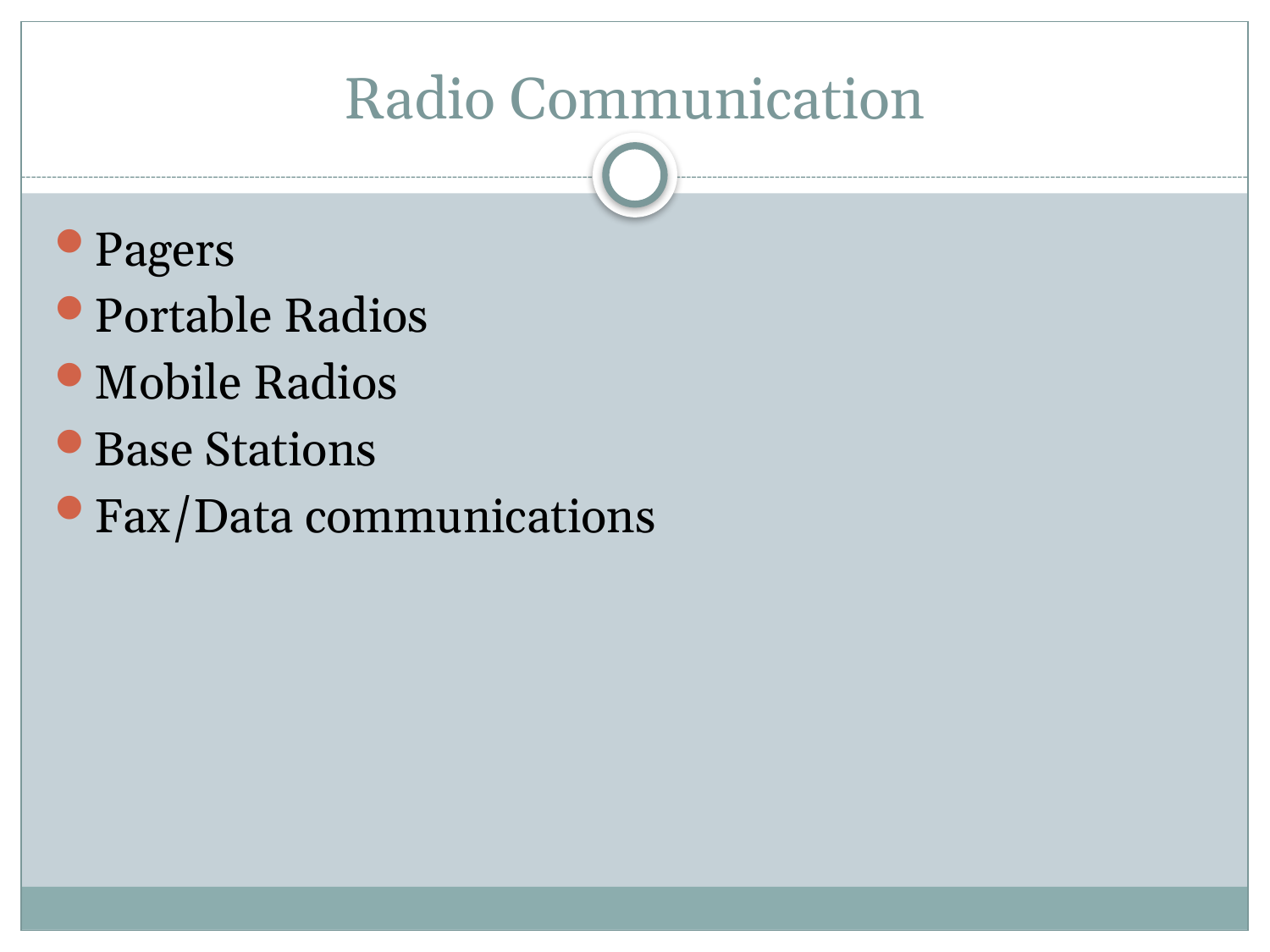

# Radio Communication
Pagers
Portable Radios
Mobile Radios
Base Stations
Fax/Data communications